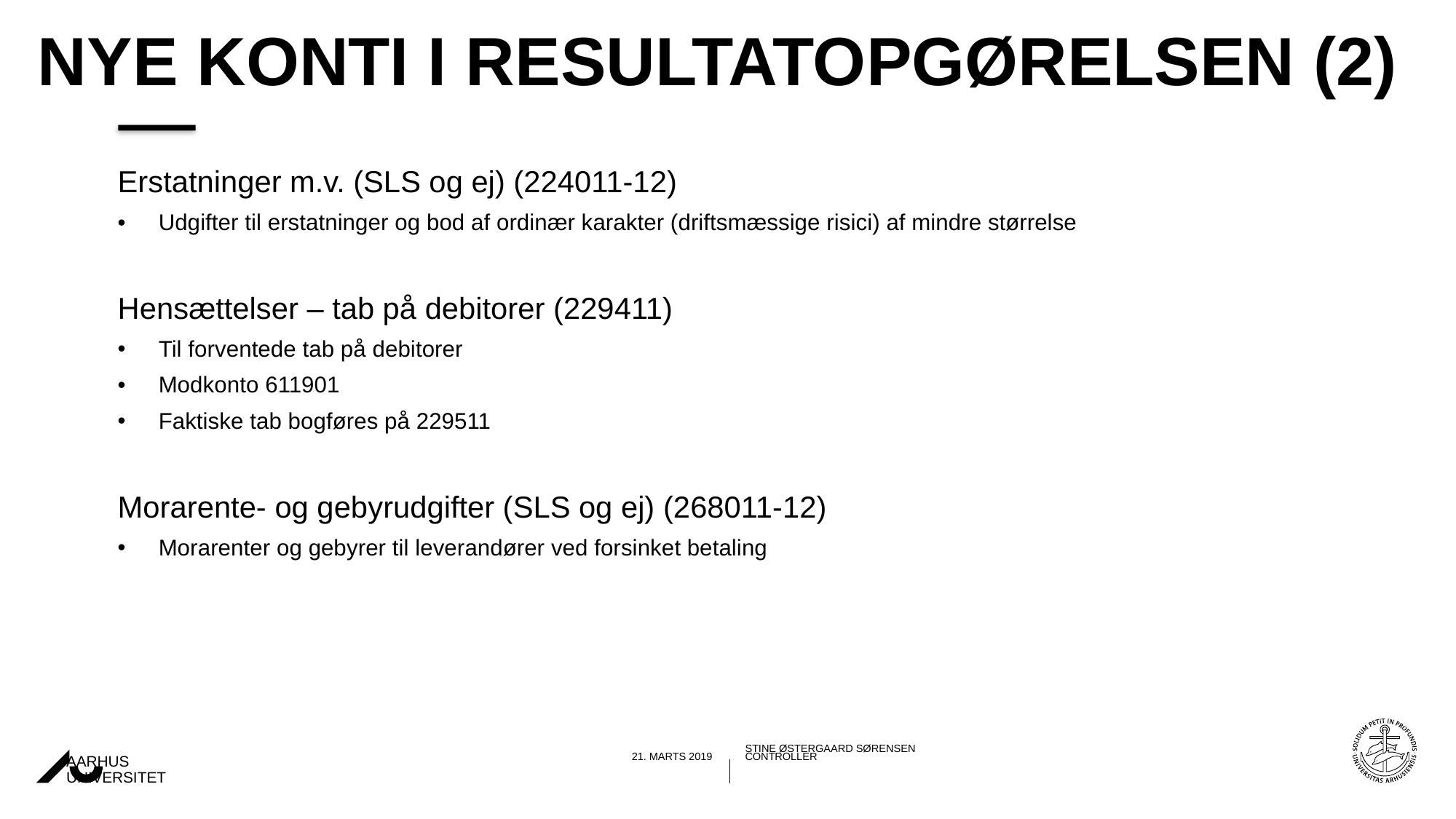

# Nye konti i resultatopgørelsen (2)
Erstatninger m.v. (SLS og ej) (224011-12)
Udgifter til erstatninger og bod af ordinær karakter (driftsmæssige risici) af mindre størrelse

Hensættelser – tab på debitorer (229411)
Til forventede tab på debitorer
Modkonto 611901
Faktiske tab bogføres på 229511

Morarente- og gebyrudgifter (SLS og ej) (268011-12)
Morarenter og gebyrer til leverandører ved forsinket betaling